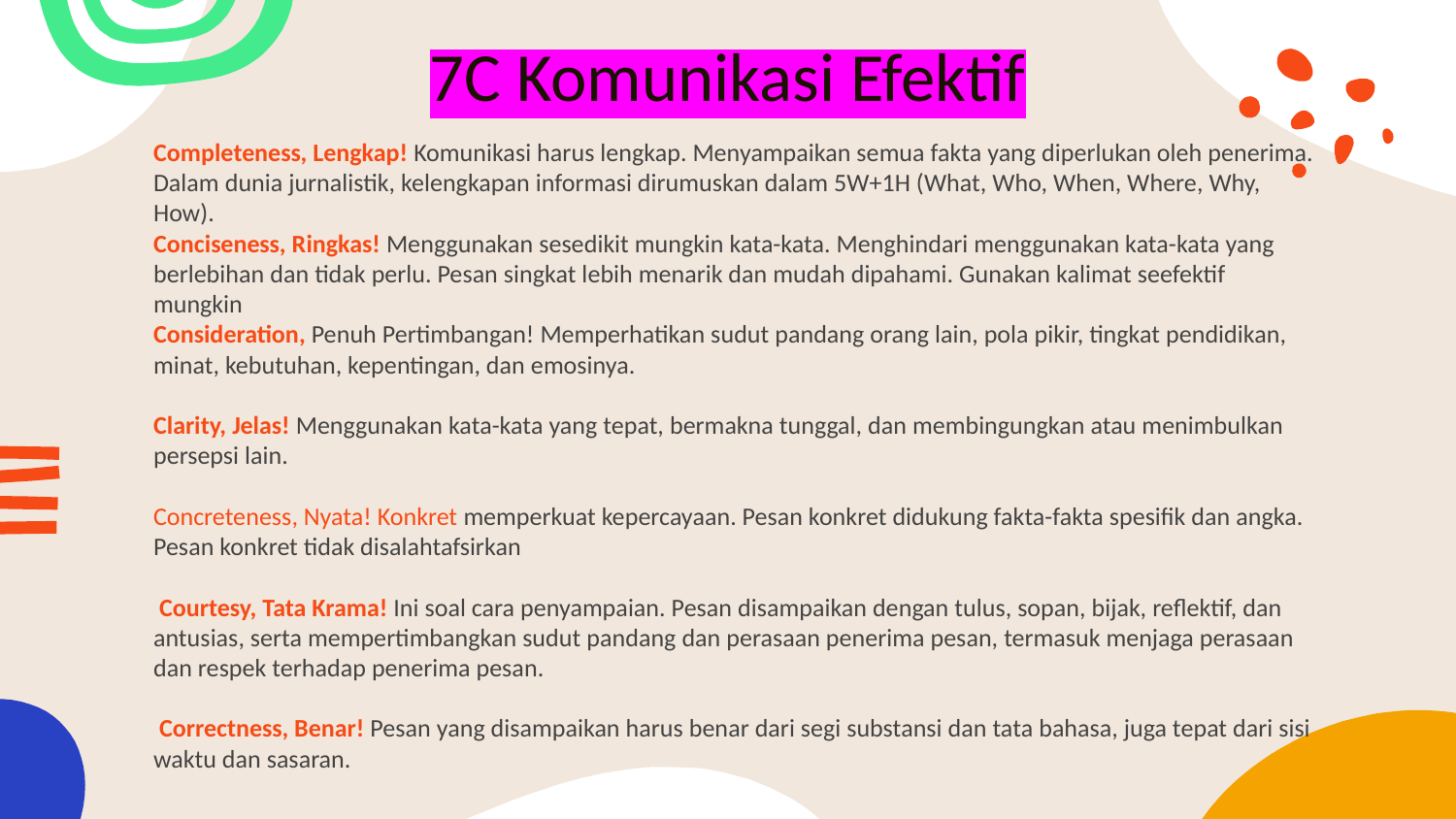

# 7C Komunikasi Efektif
Completeness, Lengkap! Komunikasi harus lengkap. Menyampaikan semua fakta yang diperlukan oleh penerima. Dalam dunia jurnalistik, kelengkapan informasi dirumuskan dalam 5W+1H (What, Who, When, Where, Why, How).
Conciseness, Ringkas! Menggunakan sesedikit mungkin kata-kata. Menghindari menggunakan kata-kata yang berlebihan dan tidak perlu. Pesan singkat lebih menarik dan mudah dipahami. Gunakan kalimat seefektif mungkin
Consideration, Penuh Pertimbangan! Memperhatikan sudut pandang orang lain, pola pikir, tingkat pendidikan, minat, kebutuhan, kepentingan, dan emosinya.

Clarity, Jelas! Menggunakan kata-kata yang tepat, bermakna tunggal, dan membingungkan atau menimbulkan persepsi lain.

Concreteness, Nyata! Konkret memperkuat kepercayaan. Pesan konkret didukung fakta-fakta spesifik dan angka. Pesan konkret tidak disalahtafsirkan

 Courtesy, Tata Krama! Ini soal cara penyampaian. Pesan disampaikan dengan tulus, sopan, bijak, reflektif, dan antusias, serta mempertimbangkan sudut pandang dan perasaan penerima pesan, termasuk menjaga perasaan dan respek terhadap penerima pesan.

 Correctness, Benar! Pesan yang disampaikan harus benar dari segi substansi dan tata bahasa, juga tepat dari sisi waktu dan sasaran.